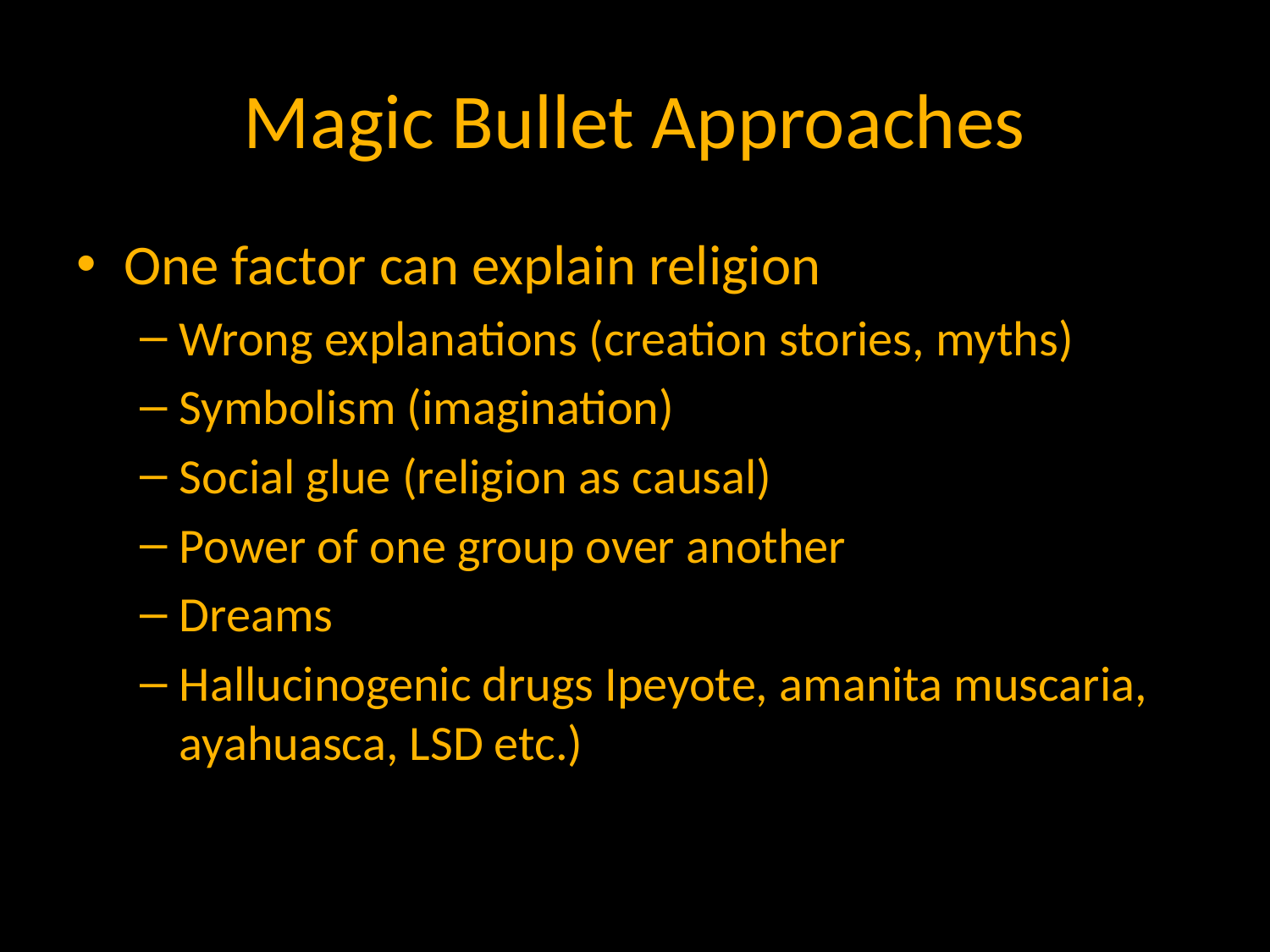

# Magic Bullet Approaches
One factor can explain religion
Wrong explanations (creation stories, myths)
Symbolism (imagination)
Social glue (religion as causal)
Power of one group over another
Dreams
Hallucinogenic drugs Ipeyote, amanita muscaria, ayahuasca, LSD etc.)